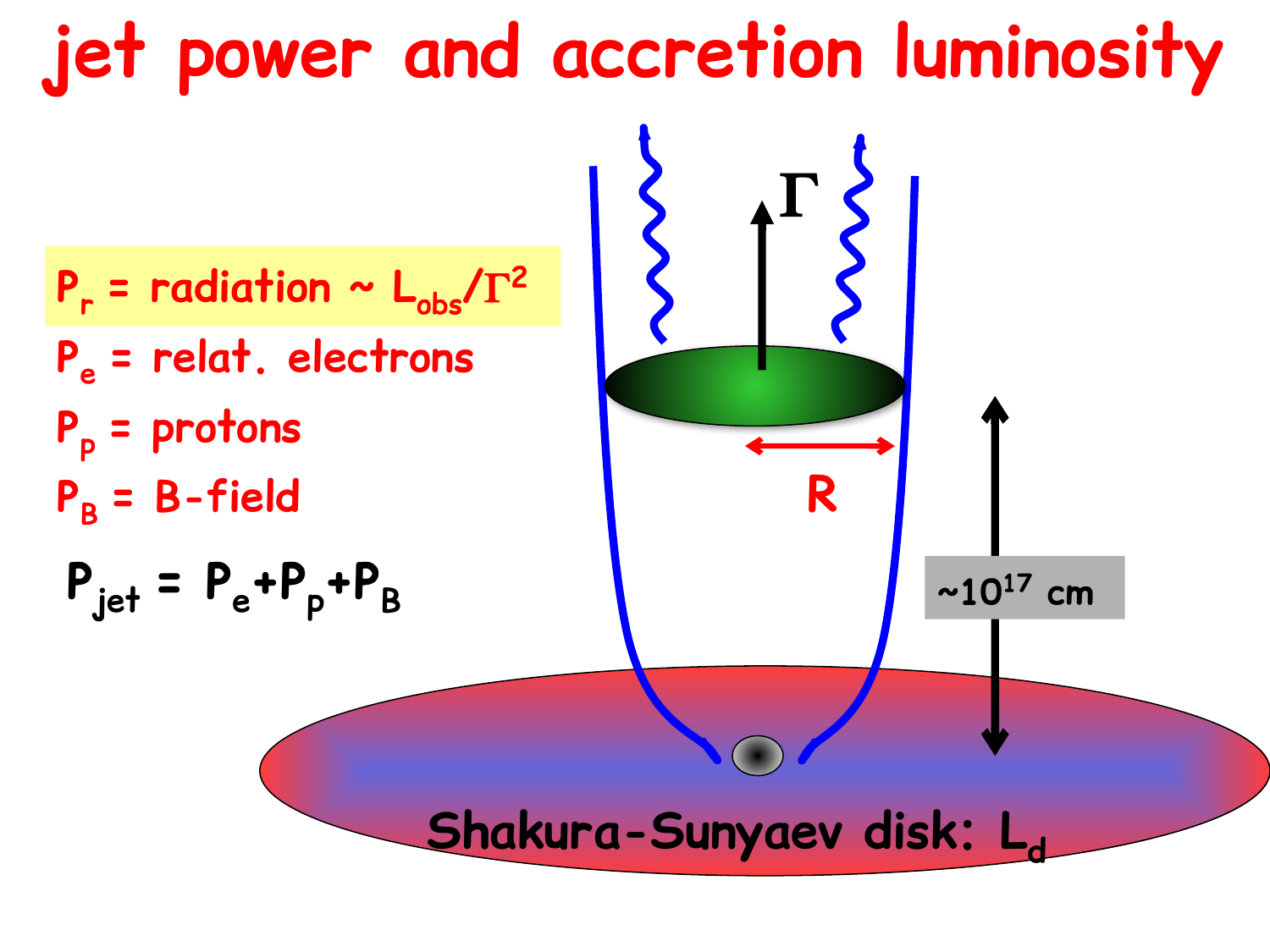

jet power and accretion luminosity
Γ

Pr = radiation ~ Lobs/Γ2
Pe = relat. electrons

Pp = protons

PB = B-field
R
Pjet = Pe+Pp+PB
~1017 cm

Shakura-Sunyaev disk: Ld